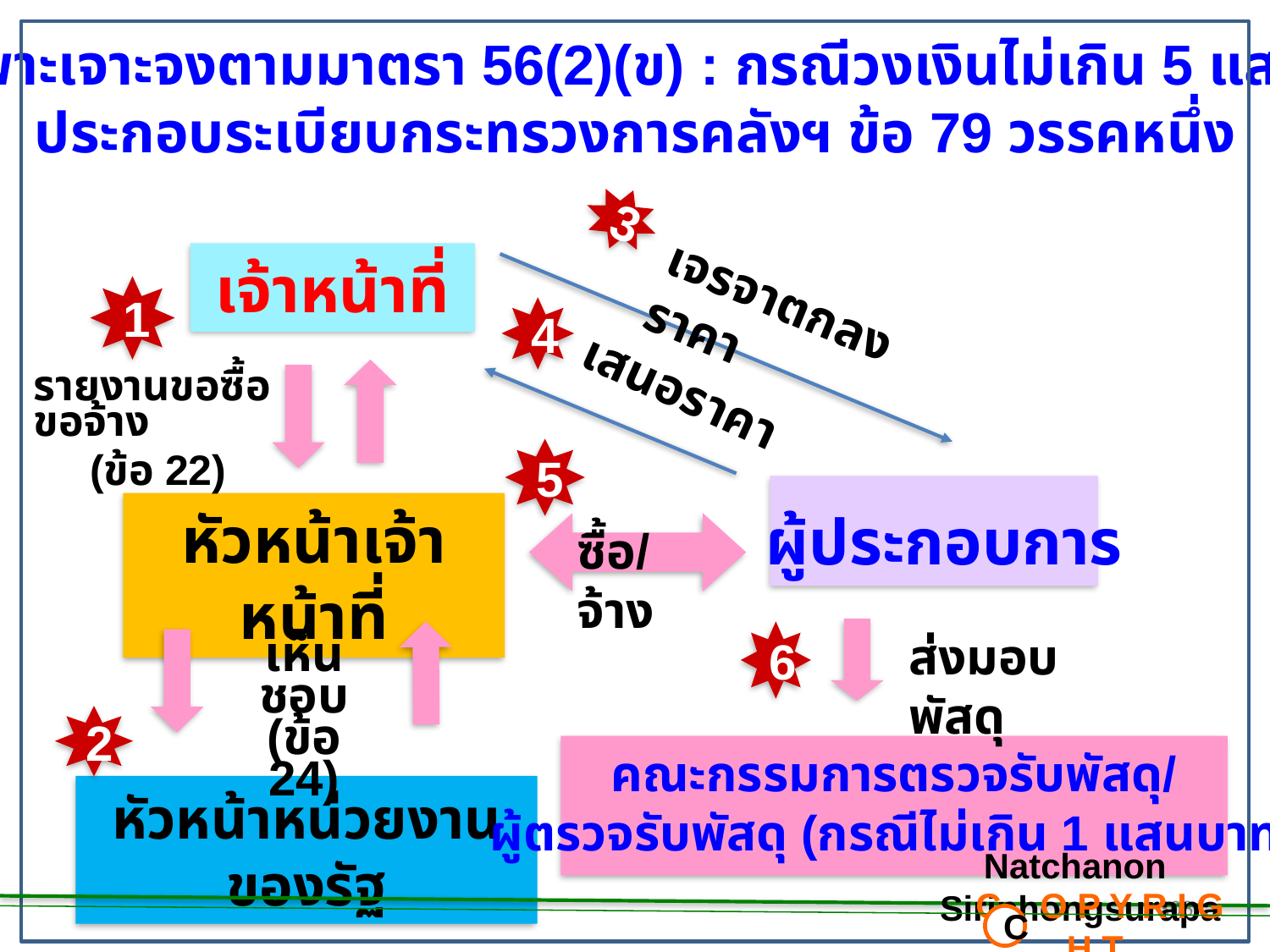

วิธีเฉพาะเจาะจงตามมาตรา 56(2)(ข) : กรณีวงเงินไม่เกิน 5 แสนบาท
ประกอบระเบียบกระทรวงการคลังฯ ข้อ 79 วรรคหนึ่ง
# การดำเนินการโดยวิธีตกลงราคา (1)
3
เจ้าหน้าที่

เจรจาตกลงราคา
1
4
เสนอราคา

รายงานขอซื้อขอจ้าง
(ข้อ 22)

5

หัวหน้าเจ้าหน้าที่
 ผู้ประกอบการ

ซื้อ/จ้าง

ส่งมอบพัสดุ

6

เห็นชอบ (ข้อ 24)
2

คณะกรรมการตรวจรับพัสดุ/
ผู้ตรวจรับพัสดุ (กรณีไม่เกิน 1 แสนบาท)
หัวหน้าหน่วยงานของรัฐ
Natchanon  Siriphongsurapa
 C    O P Y R I G H T
C
308